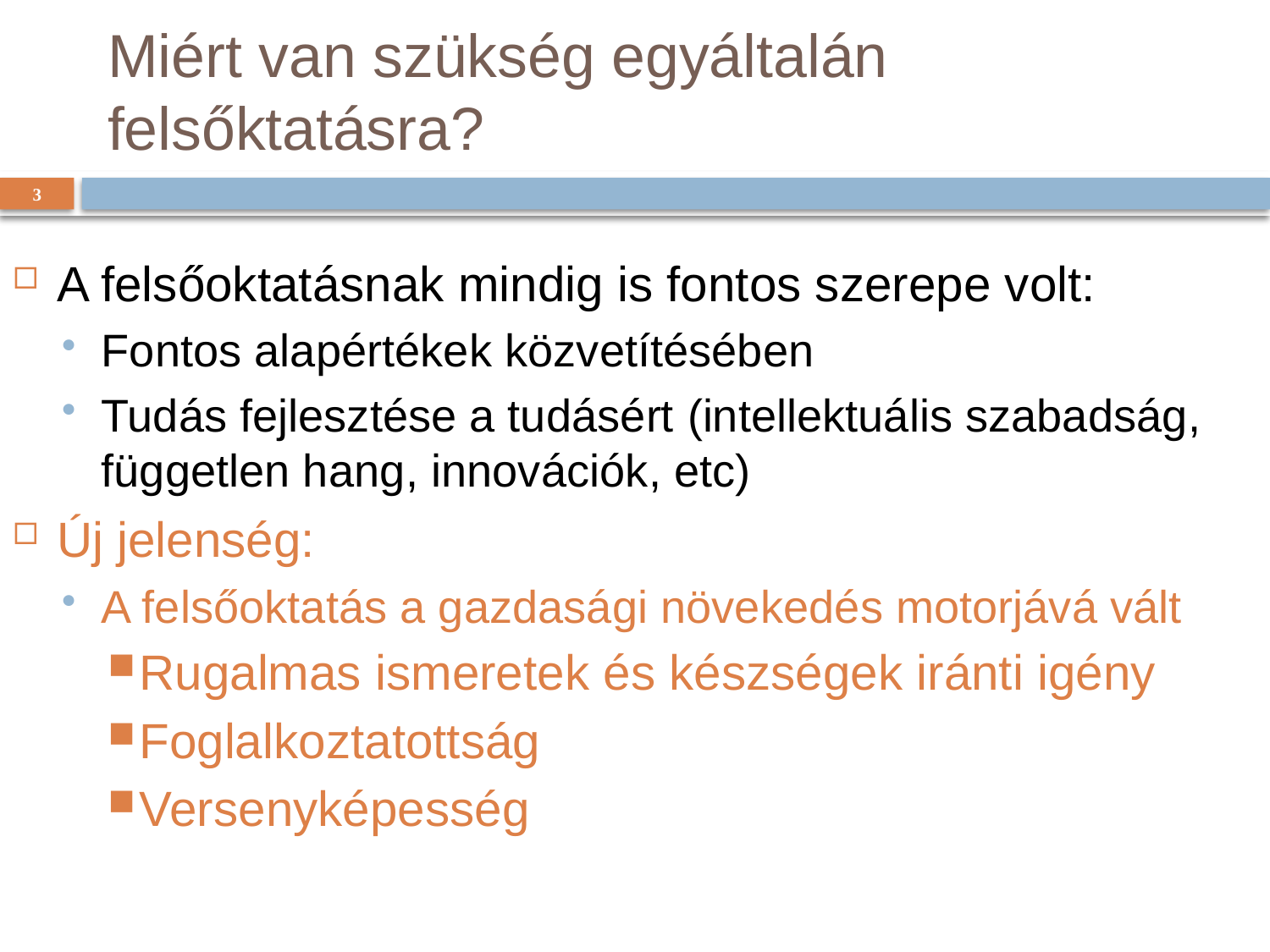

# Miért van szükség egyáltalán felsőktatásra?
3
A felsőoktatásnak mindig is fontos szerepe volt:
Fontos alapértékek közvetítésében
Tudás fejlesztése a tudásért (intellektuális szabadság, független hang, innovációk, etc)
Új jelenség:
A felsőoktatás a gazdasági növekedés motorjává vált
Rugalmas ismeretek és készségek iránti igény
Foglalkoztatottság
Versenyképesség